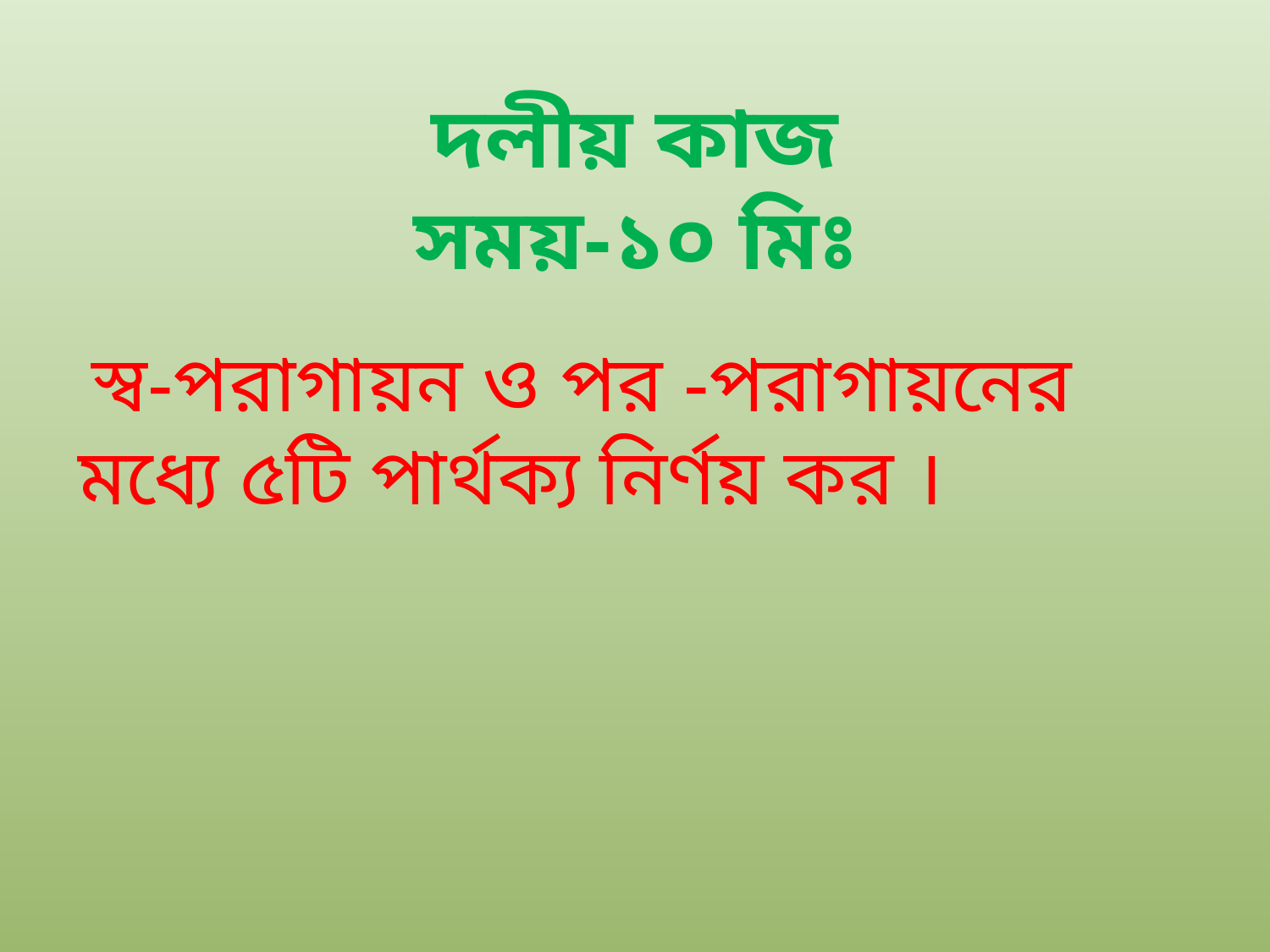

# দলীয় কাজ সময়-১০ মিঃ
 স্ব-পরাগায়ন ও পর -পরাগায়নের মধ্যে ৫টি পার্থক্য নির্ণয় কর ।